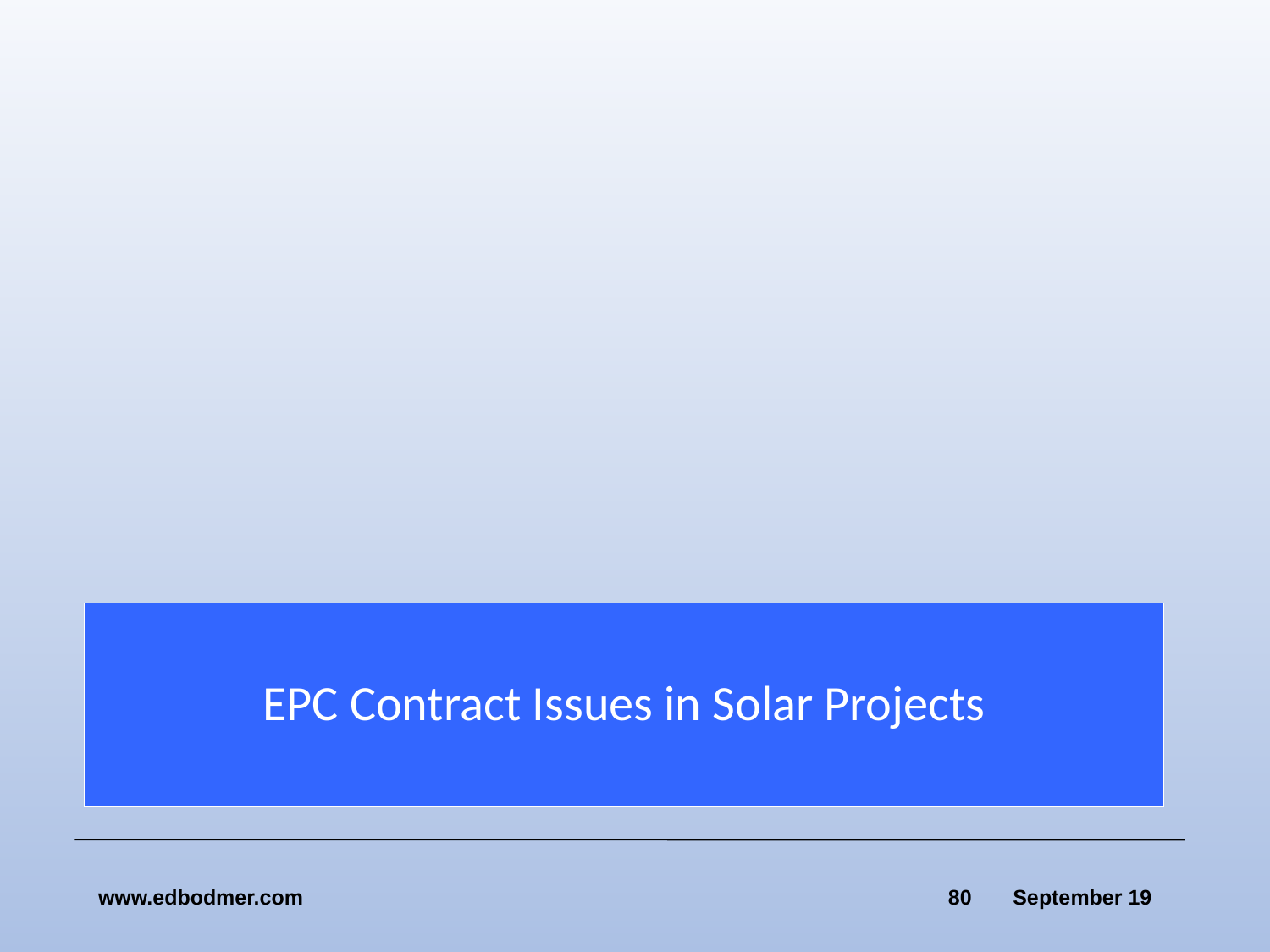

# EPC Contract Issues in Solar Projects